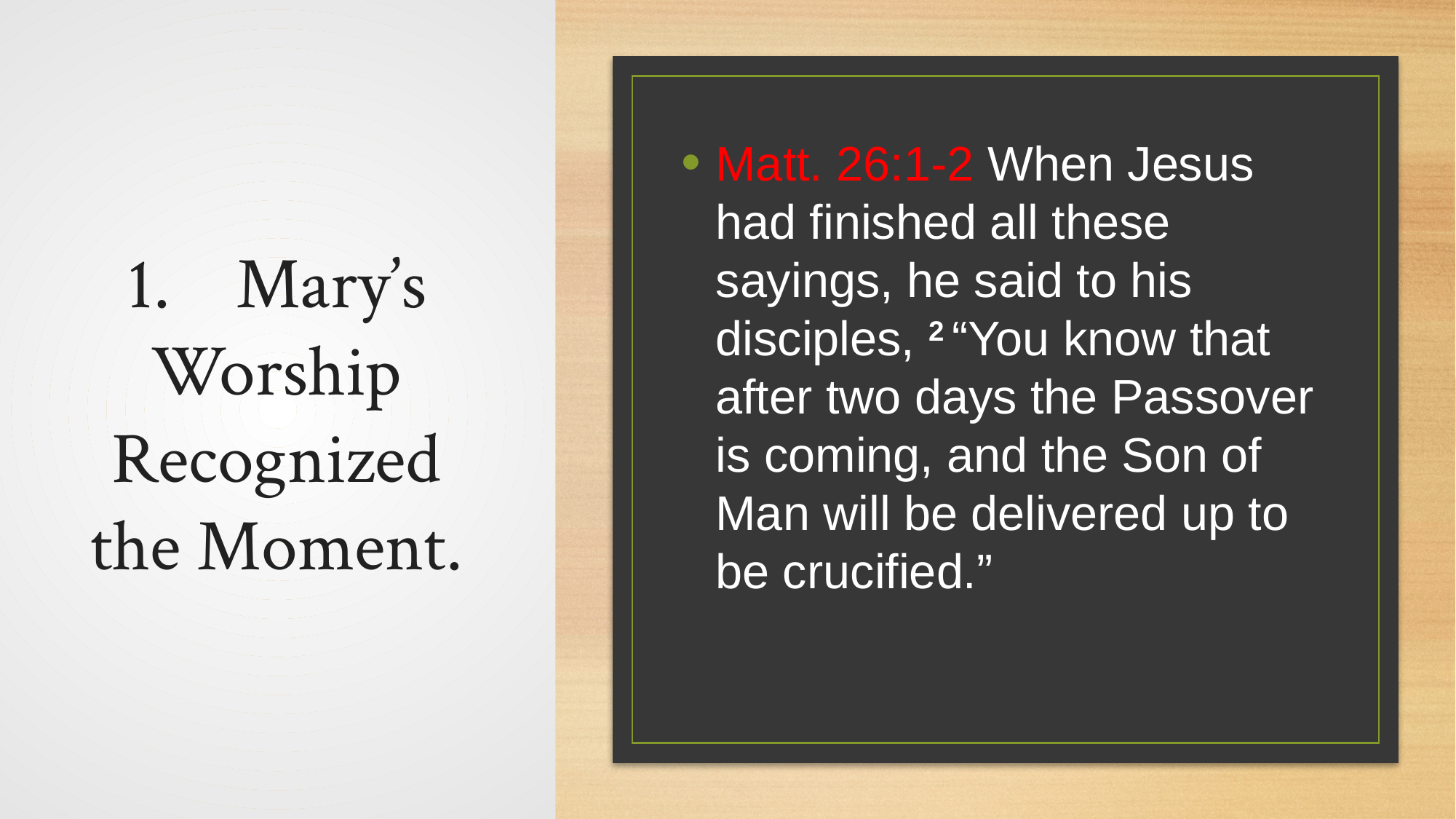

# 1.	Mary’s Worship Recognized the Moment.

Matt. 26:1-2 When Jesus had finished all these sayings, he said to his disciples, 2 “You know that after two days the Passover is coming, and the Son of Man will be delivered up to be crucified.”